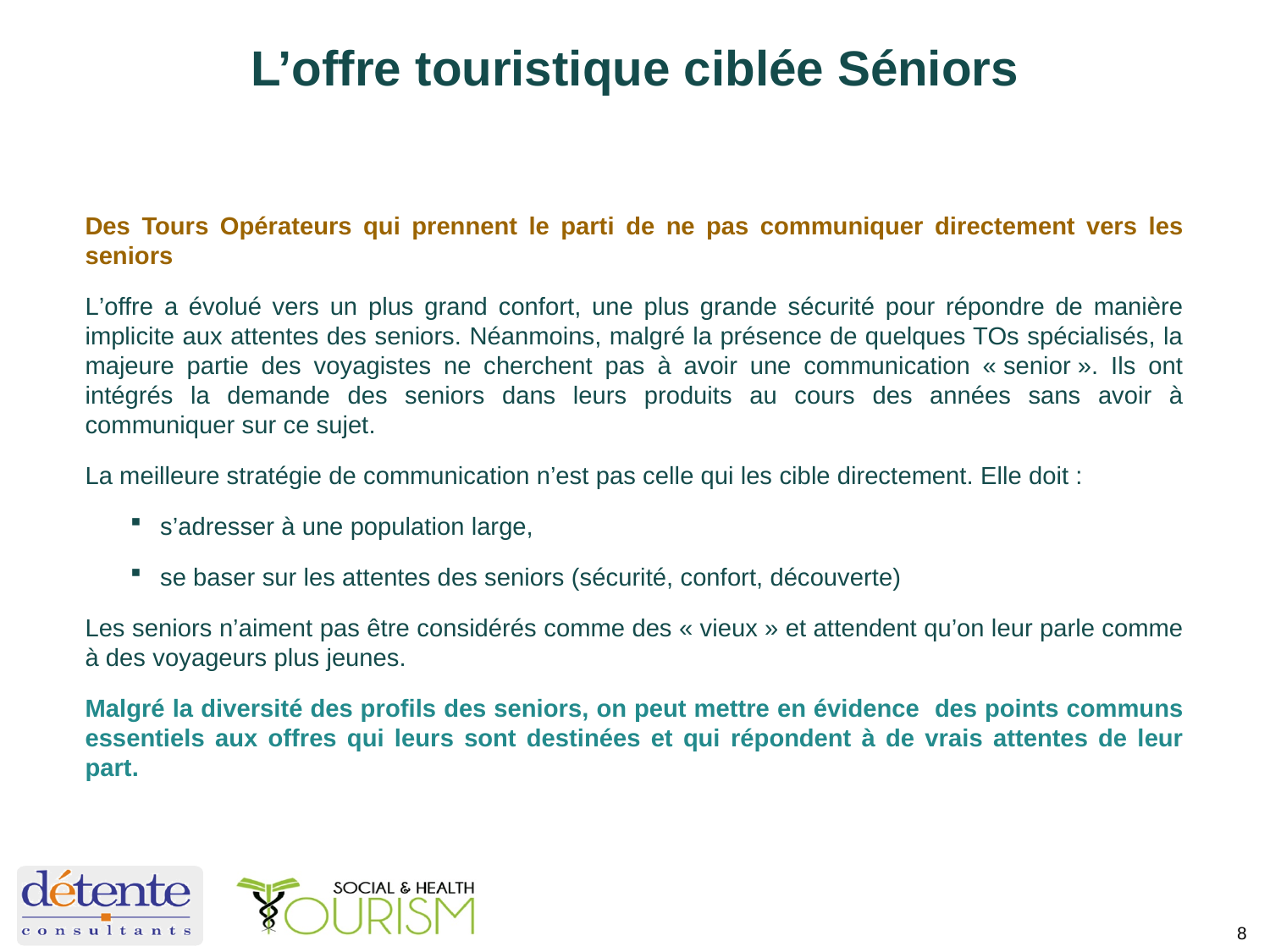

# L’offre touristique ciblée Séniors
Des Tours Opérateurs qui prennent le parti de ne pas communiquer directement vers les seniors
L’offre a évolué vers un plus grand confort, une plus grande sécurité pour répondre de manière implicite aux attentes des seniors. Néanmoins, malgré la présence de quelques TOs spécialisés, la majeure partie des voyagistes ne cherchent pas à avoir une communication « senior ». Ils ont intégrés la demande des seniors dans leurs produits au cours des années sans avoir à communiquer sur ce sujet.
La meilleure stratégie de communication n’est pas celle qui les cible directement. Elle doit :
s’adresser à une population large,
se baser sur les attentes des seniors (sécurité, confort, découverte)
Les seniors n’aiment pas être considérés comme des « vieux » et attendent qu’on leur parle comme à des voyageurs plus jeunes.
Malgré la diversité des profils des seniors, on peut mettre en évidence  des points communs essentiels aux offres qui leurs sont destinées et qui répondent à de vrais attentes de leur part.

8